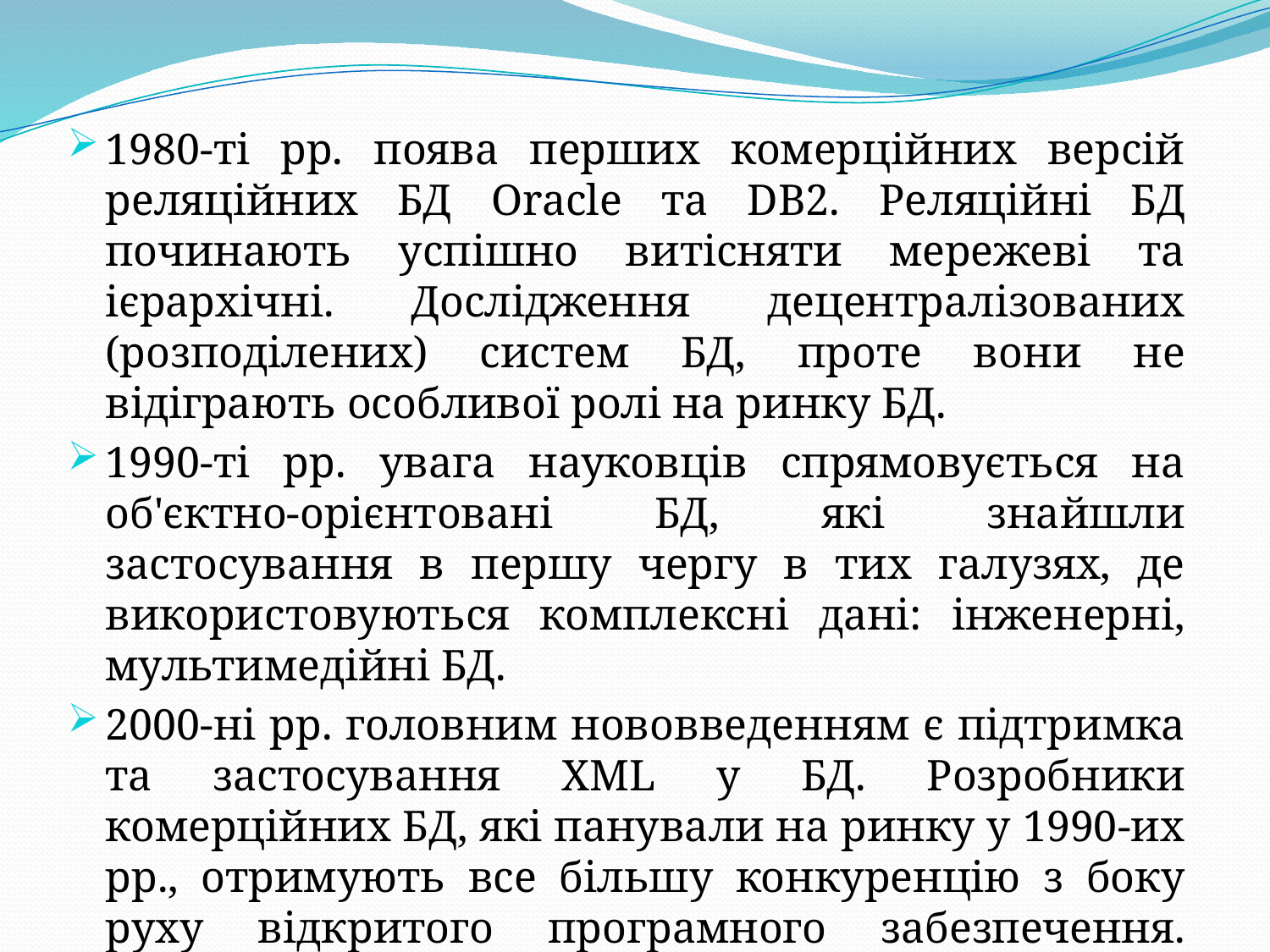

1980-ті рр. поява перших комерційних версій реляційних БД Oracle та DB2. Реляційні БД починають успішно витісняти мережеві та ієрархічні. Дослідження децентралізованих (розподілених) систем БД, проте вони не відіграють особливої ролі на ринку БД.
1990-ті рр. увага науковців спрямовується на об'єктно-орієнтовані БД, які знайшли застосування в першу чергу в тих галузях, де використовуються комплексні дані: інженерні, мультимедійні БД.
2000-ні рр. головним нововведенням є підтримка та застосування XML у БД. Розробники комерційних БД, які панували на ринку у 1990-их рр., отримують все більшу конкуренцію з боку руху відкритого програмного забезпечення. Реакцією на це стає поява безкоштовних версій комерційних БД.